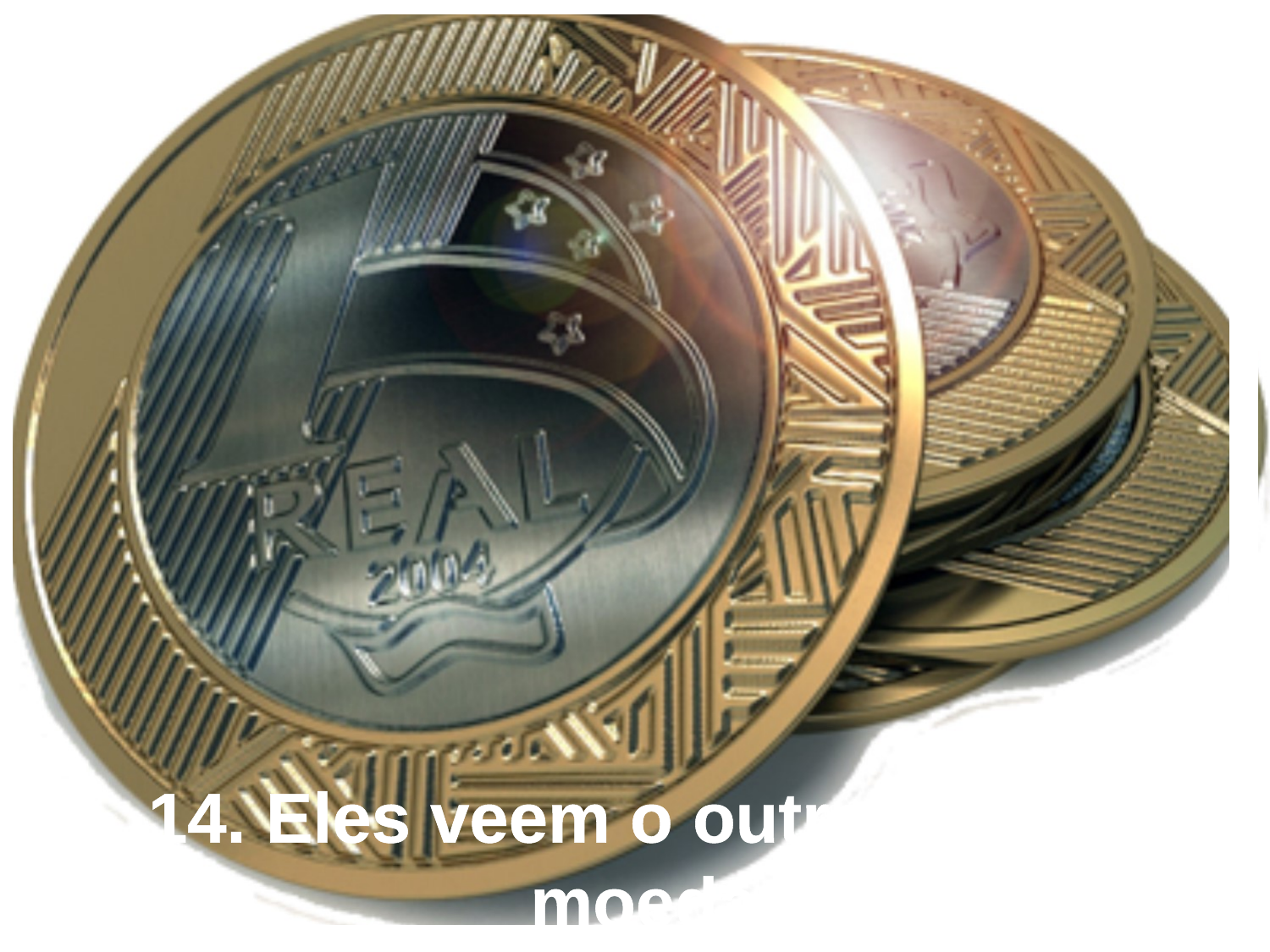

14. Eles veem o outro lado da moeda